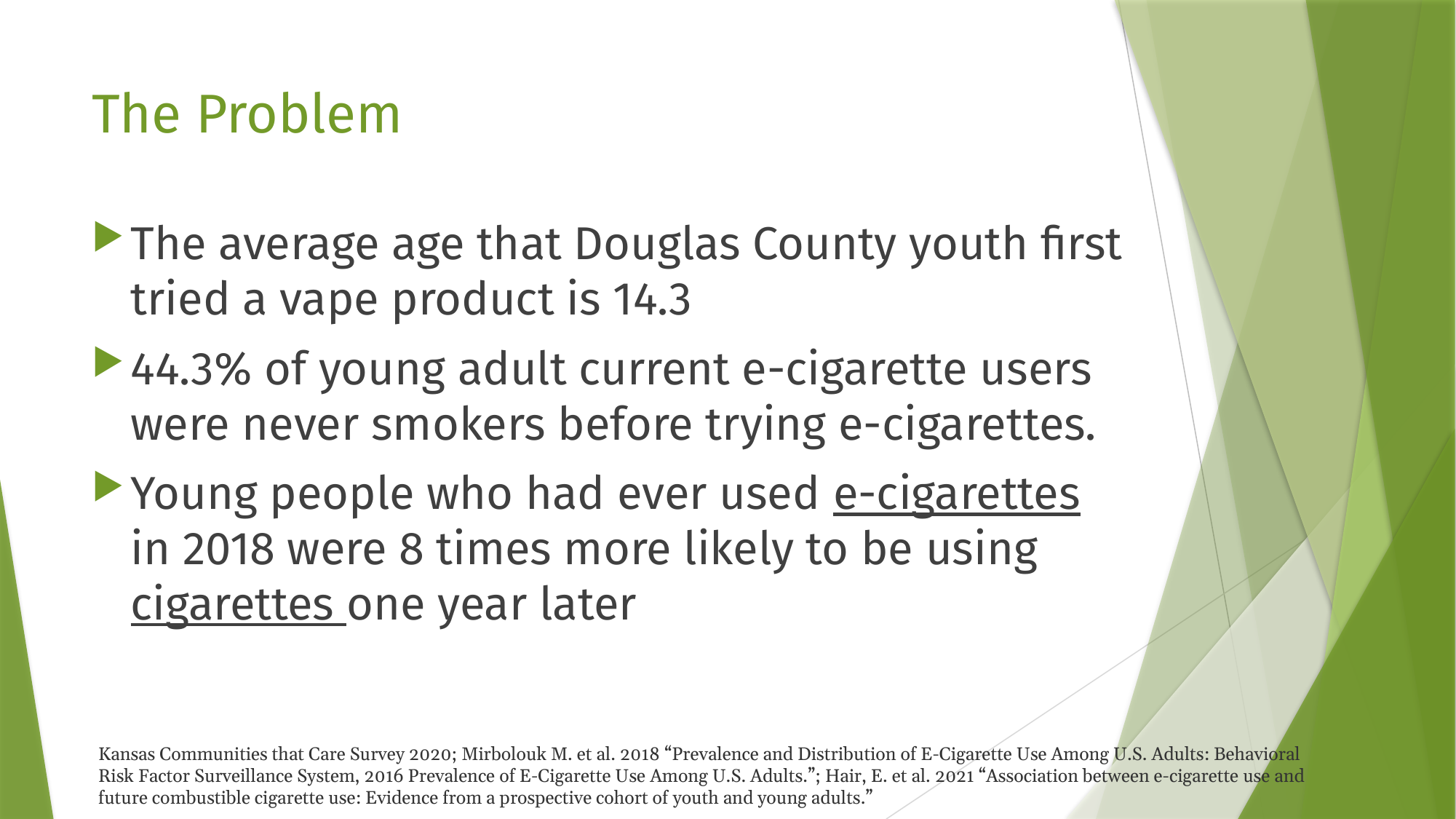

# The Problem
The average age that Douglas County youth first tried a vape product is 14.3
44.3% of young adult current e-cigarette users were never smokers before trying e-cigarettes.
Young people who had ever used e-cigarettes in 2018 were 8 times more likely to be using cigarettes one year later

Kansas Communities that Care Survey 2020; Mirbolouk M. et al. 2018 “Prevalence and Distribution of E-Cigarette Use Among U.S. Adults: Behavioral Risk Factor Surveillance System, 2016 Prevalence of E-Cigarette Use Among U.S. Adults.”; Hair, E. et al. 2021 “Association between e-cigarette use and future combustible cigarette use: Evidence from a prospective cohort of youth and young adults.”